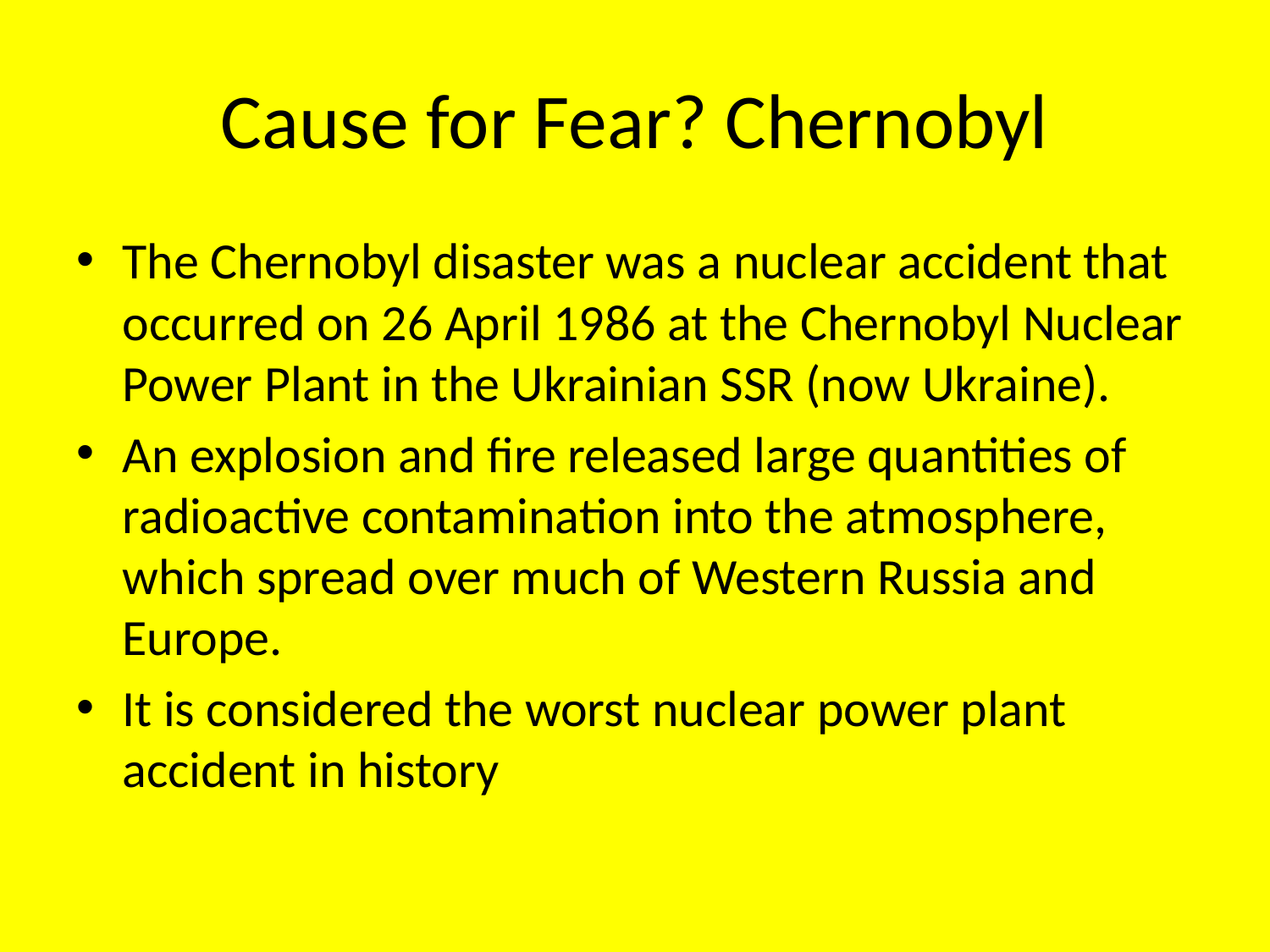

# Cause for Fear? Chernobyl
The Chernobyl disaster was a nuclear accident that occurred on 26 April 1986 at the Chernobyl Nuclear Power Plant in the Ukrainian SSR (now Ukraine).
An explosion and fire released large quantities of radioactive contamination into the atmosphere, which spread over much of Western Russia and Europe.
It is considered the worst nuclear power plant accident in history